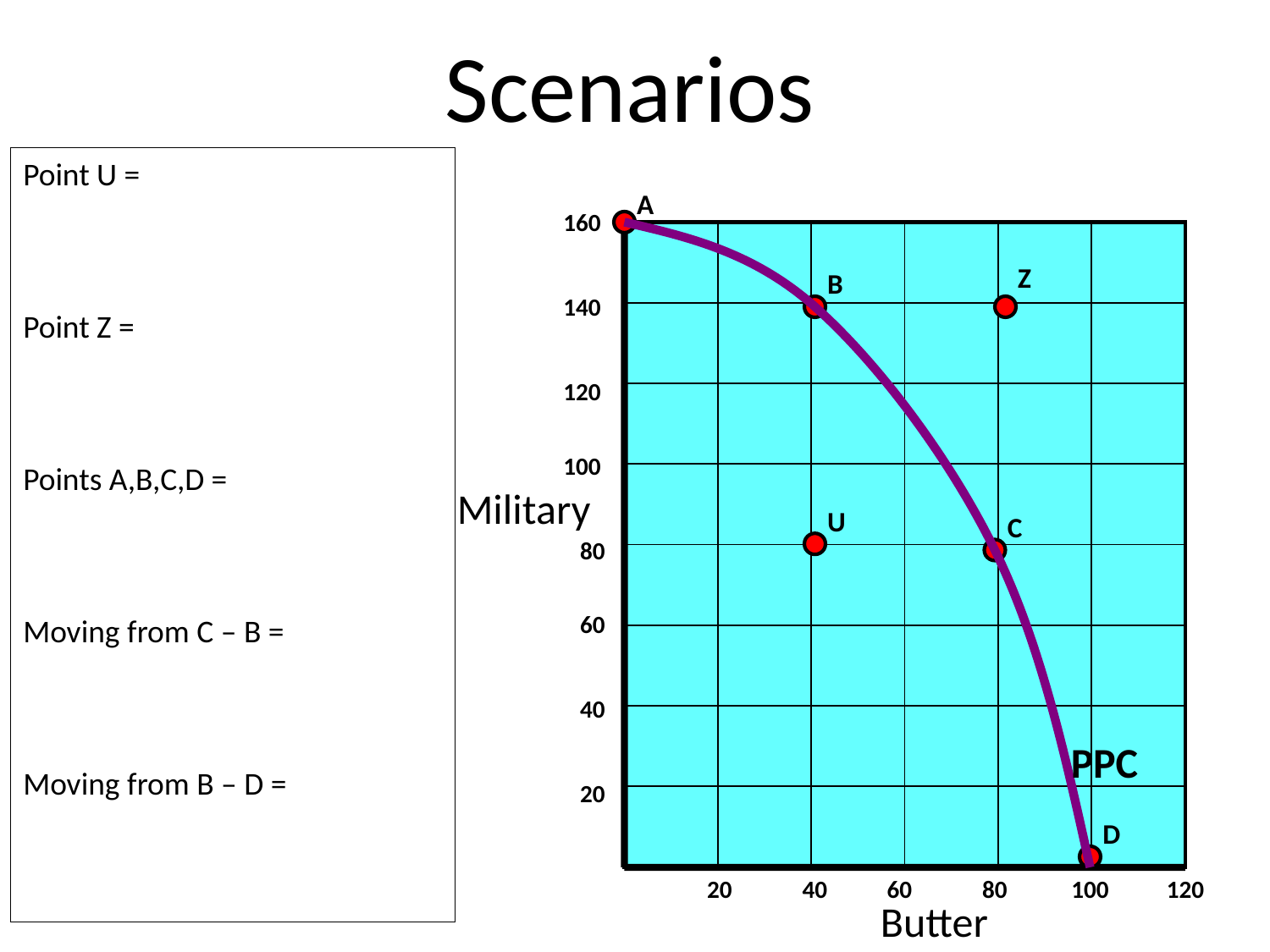

Scenarios
Point U =

Point Z =

Points A,B,C,D =

Moving from C – B =

Moving from B – D =

A

160
140
120
100
Military
80
60
40
20
20
40
60
80
100
120
Butter
|  |  |  |  |  |  |
| --- | --- | --- | --- | --- | --- |
|  |  |  |  |  |  |
|  |  |  |  |  |  |
|  |  |  |  |  |  |
|  |  |  |  |  |  |
|  |  |  |  |  |  |
|  |  |  |  |  |  |
|  |  |  |  |  |  |

PPC
Z

B

U

C

D